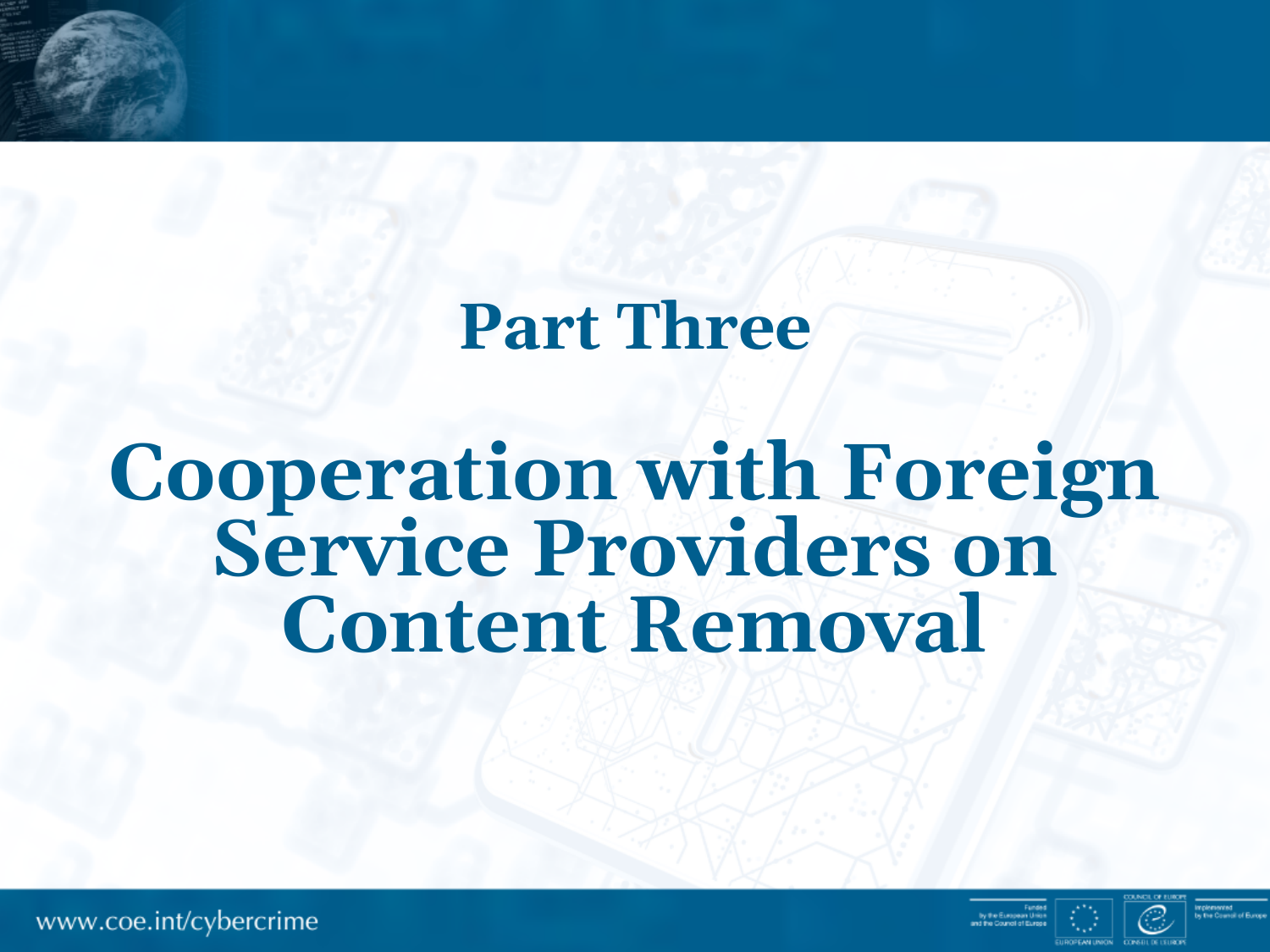

# Part Three Cooperation with Foreign Service Providers on Content Removal